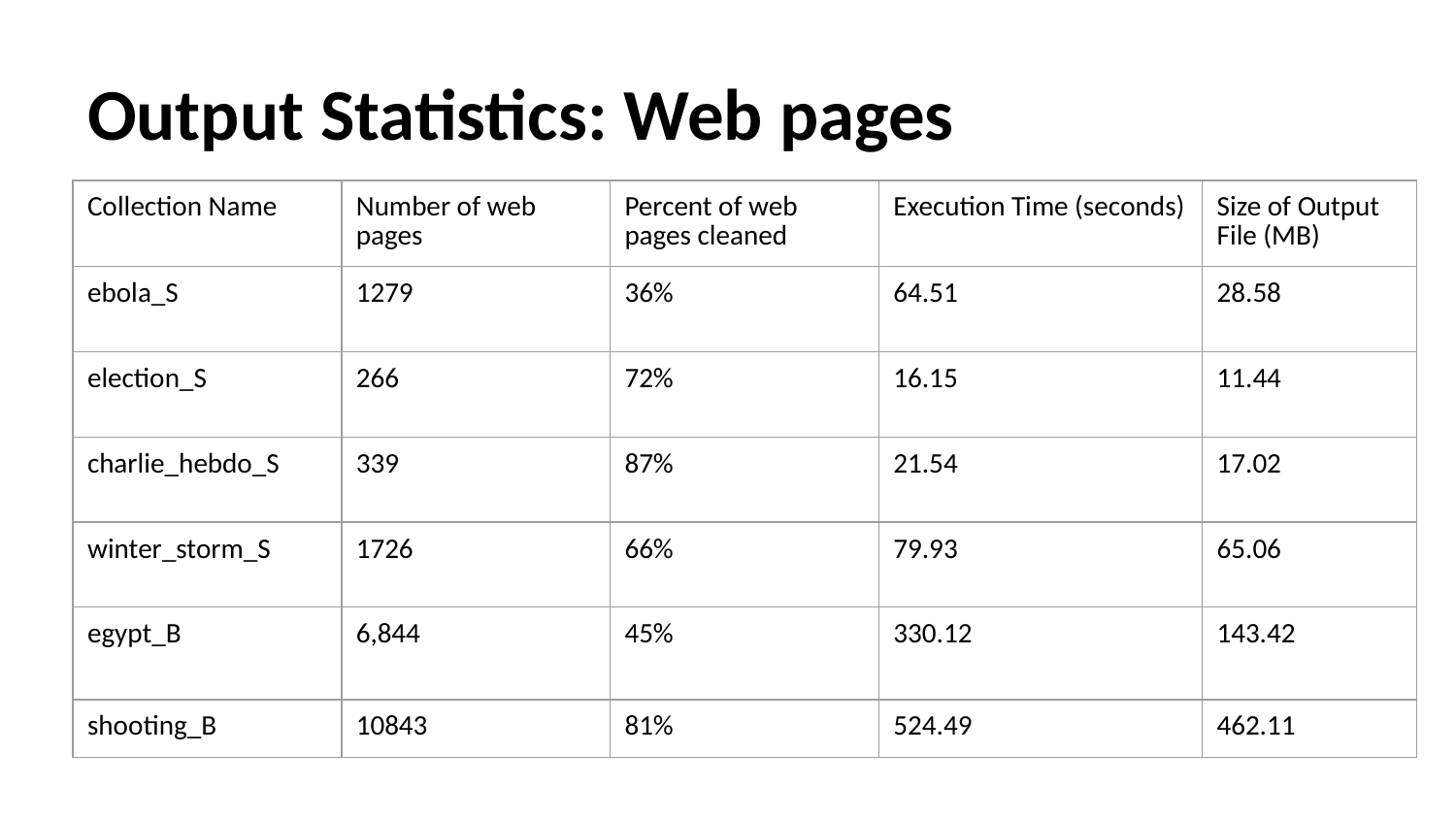

# Output Statistics: Web pages
| Collection Name | Number of web pages | Percent of web pages cleaned | Execution Time (seconds) | Size of Output File (MB) |
| --- | --- | --- | --- | --- |
| ebola\_S | 1279 | 36% | 64.51 | 28.58 |
| election\_S | 266 | 72% | 16.15 | 11.44 |
| charlie\_hebdo\_S | 339 | 87% | 21.54 | 17.02 |
| winter\_storm\_S | 1726 | 66% | 79.93 | 65.06 |
| egypt\_B | 6,844 | 45% | 330.12 | 143.42 |
| shooting\_B | 10843 | 81% | 524.49 | 462.11 |